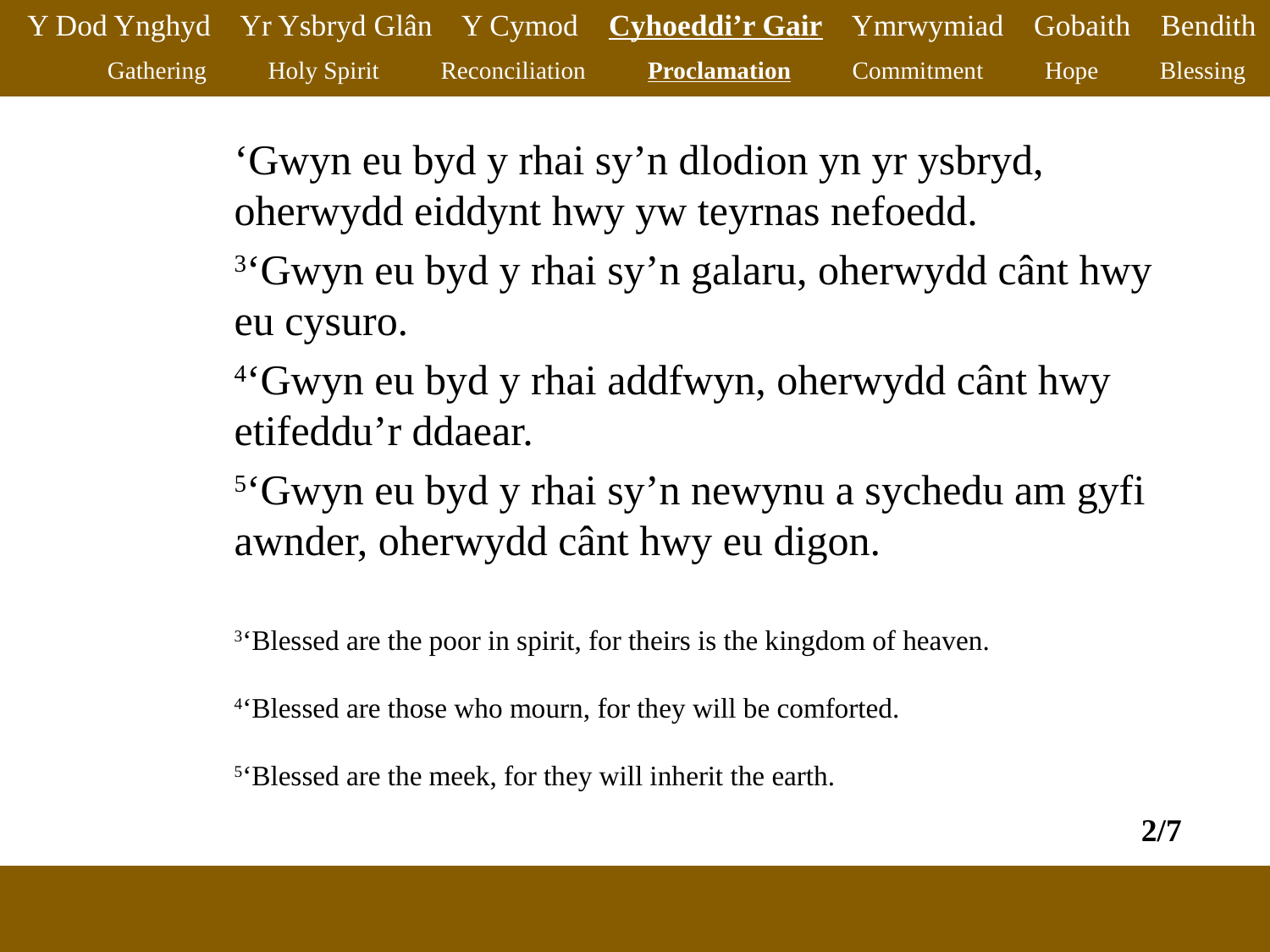

Y Dod Ynghyd    Yr Ysbryd Glân    Y Cymod    Cyhoeddi’r Gair    Ymrwymiad    Gobaith    Bendith

Gathering          Holy Spirit          Reconciliation          Proclamation          Commitment          Hope          Blessing

‘Gwyn eu byd y rhai sy’n dlodion yn yr ysbryd, oherwydd eiddynt hwy yw teyrnas nefoedd.
3‘Gwyn eu byd y rhai sy’n galaru, oherwydd cânt hwy eu cysuro.
4‘Gwyn eu byd y rhai addfwyn, oherwydd cânt hwy etifeddu’r ddaear.
5‘Gwyn eu byd y rhai sy’n newynu a sychedu am gyfi awnder, oherwydd cânt hwy eu digon.
3‘Blessed are the poor in spirit, for theirs is the kingdom of heaven.

4‘Blessed are those who mourn, for they will be comforted.

5‘Blessed are the meek, for they will inherit the earth.
2/7